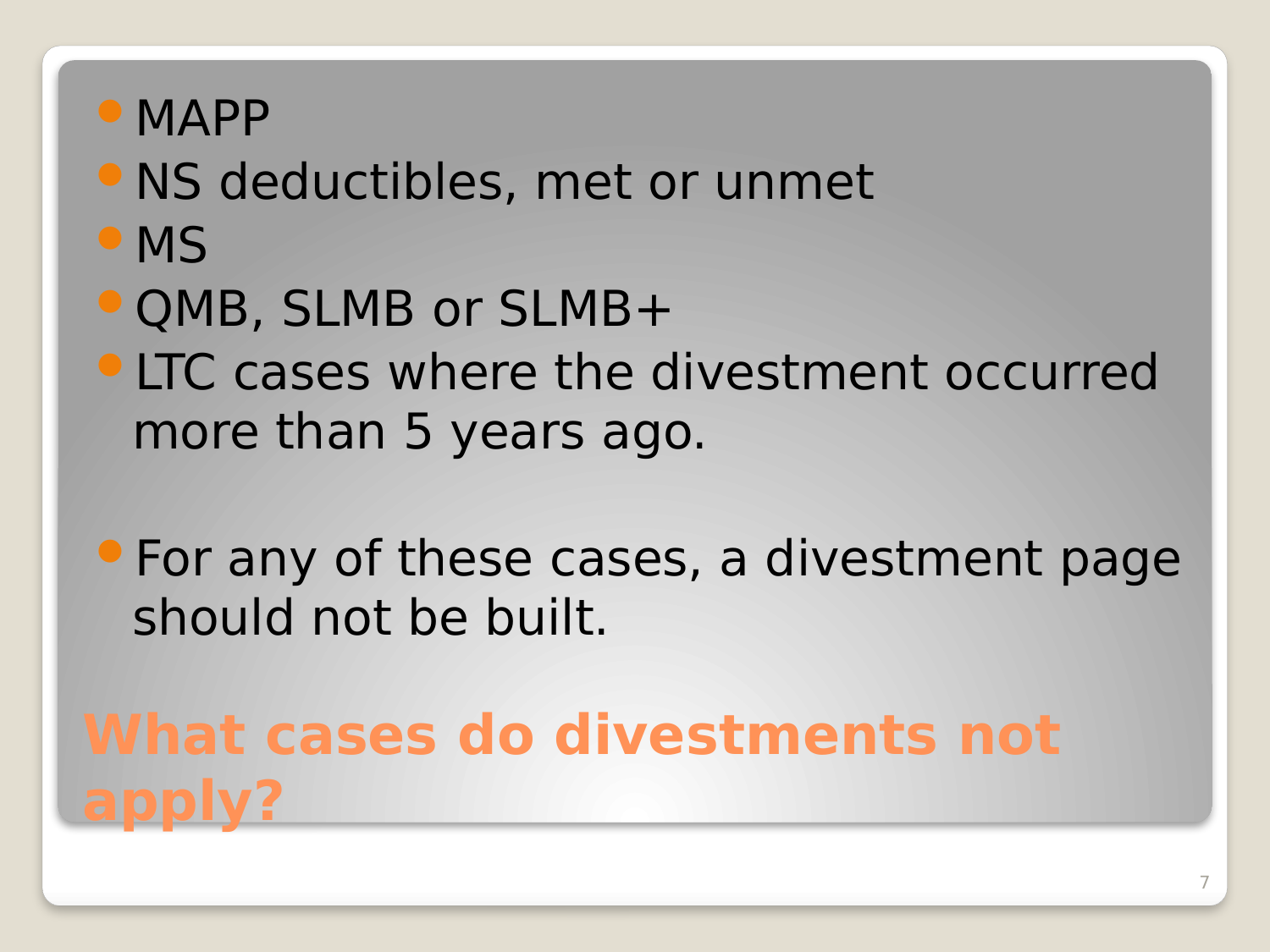

MAPP
NS deductibles, met or unmet
MS
QMB, SLMB or SLMB+
LTC cases where the divestment occurred more than 5 years ago.

For any of these cases, a divestment page should not be built.
# What cases do divestments not apply?
7